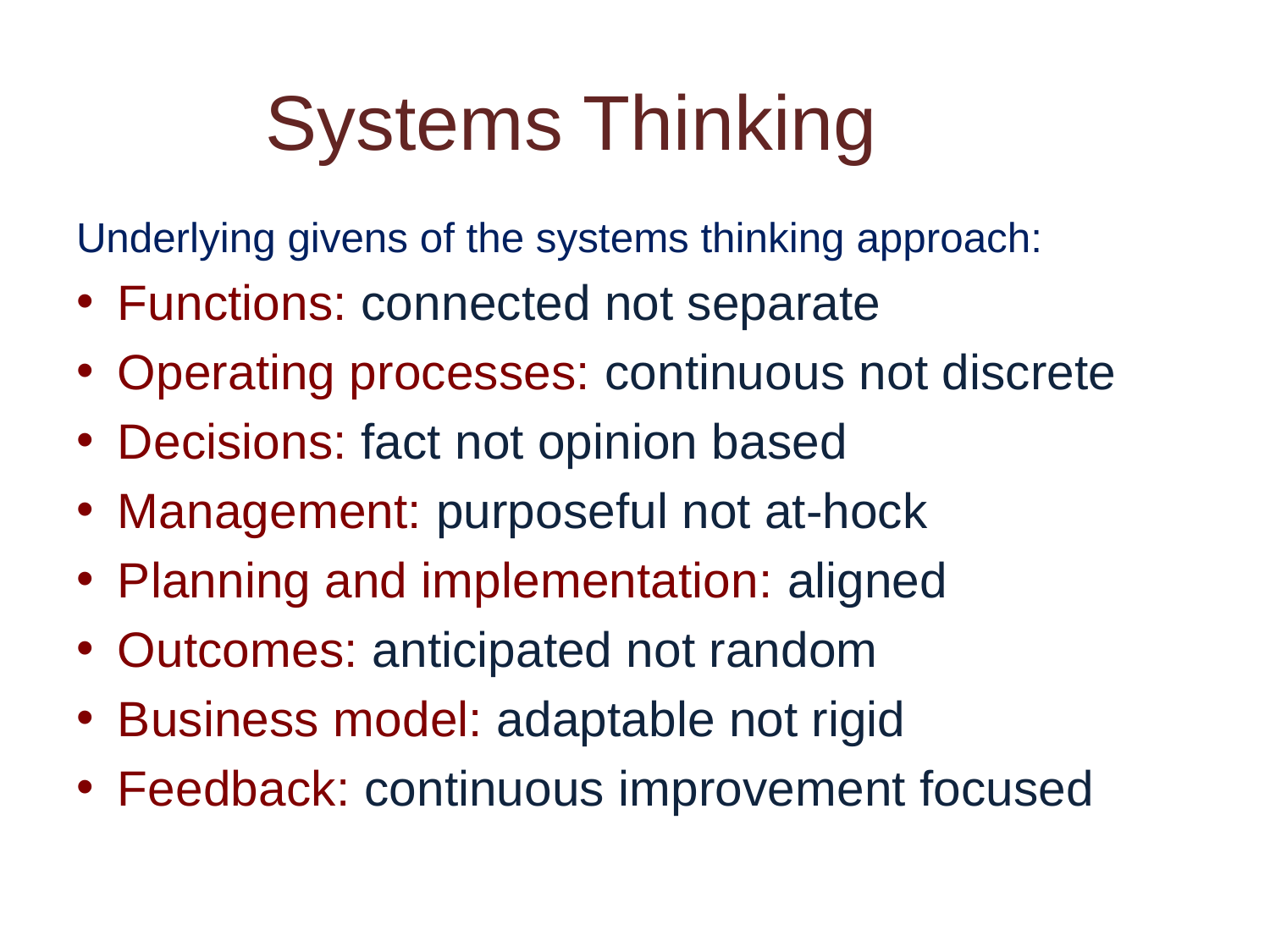

# Systems Thinking
Underlying givens of the systems thinking approach:
Functions: connected not separate
Operating processes: continuous not discrete
Decisions: fact not opinion based
Management: purposeful not at-hock
Planning and implementation: aligned
Outcomes: anticipated not random
Business model: adaptable not rigid
Feedback: continuous improvement focused